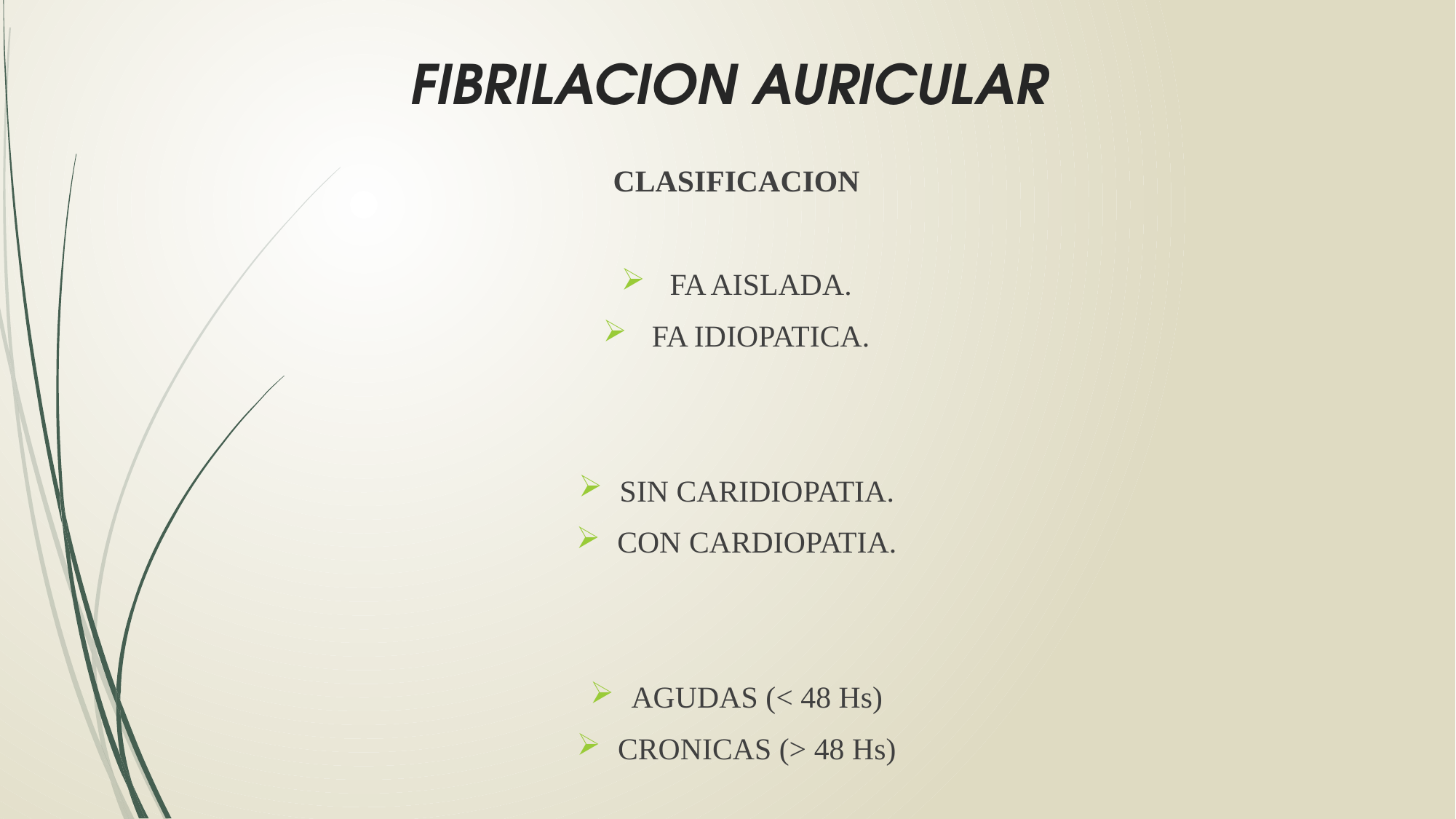

# FIBRILACION AURICULAR
CLASIFICACION

 FA AISLADA.
 FA IDIOPATICA.

SIN CARIDIOPATIA.
CON CARDIOPATIA.

AGUDAS (< 48 Hs)
CRONICAS (> 48 Hs)